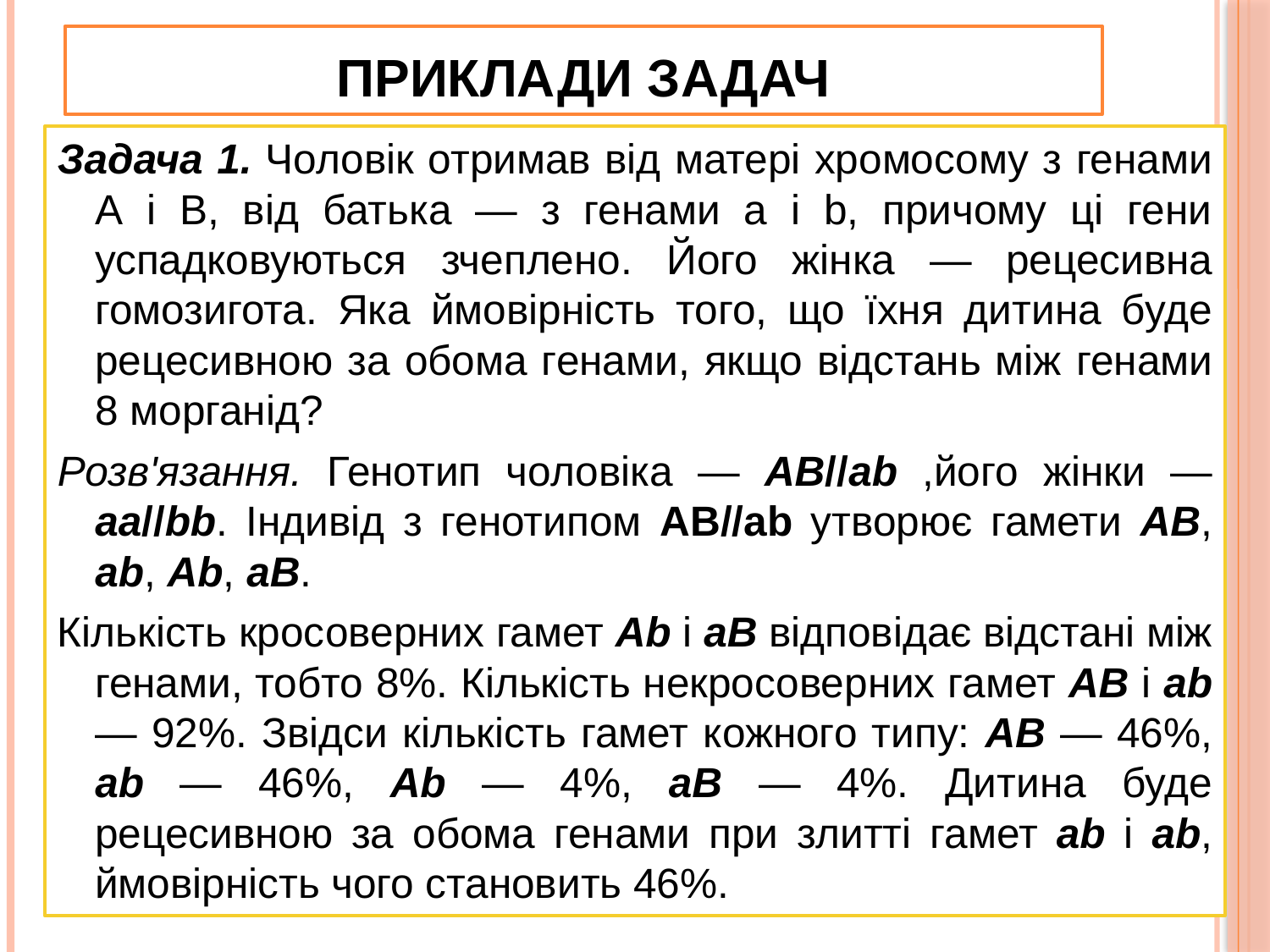

# ПРИКЛАДИ ЗАДАЧ
Задача 1. Чоловік отримав від матері хромосому з генами А і В, від батька — з генами а і b, причому ці гени успадковуються зчеплено. Його жінка — рецесивна гомозигота. Яка ймовірність того, що їхня дитина буде рецесивною за обома генами, якщо відстань між генами 8 морганід?
Розв'язання. Генотип чоловіка — AB//ab ,його жінки — aa//bb. Індивід з генотипом AB//ab утворює гамети АВ, аb, Аb, аВ.
Кількість кросоверних гамет Аb і аВ відповідає відстані між генами, тобто 8%. Кількість некросоверних гамет АВ і аb — 92%. Звідси кількість гамет кожного типу: АВ — 46%, аb — 46%, Аb — 4%, аВ — 4%. Дитина буде рецесивною за обома генами при злитті гамет аb і аb, ймовірність чого становить 46%.